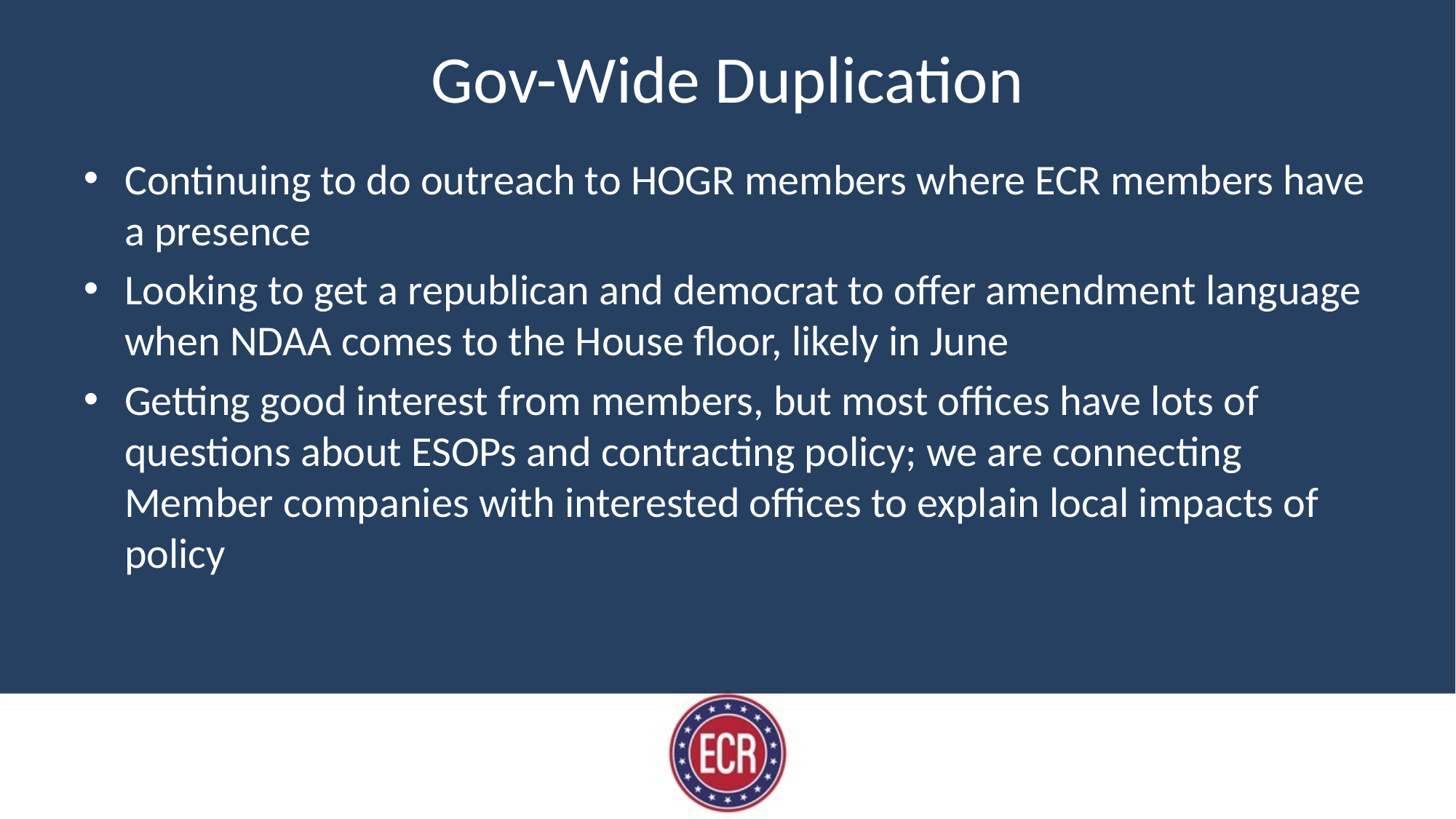

# Gov-Wide Duplication
Continuing to do outreach to HOGR members where ECR members have a presence
Looking to get a republican and democrat to offer amendment language when NDAA comes to the House floor, likely in June
Getting good interest from members, but most offices have lots of questions about ESOPs and contracting policy; we are connecting Member companies with interested offices to explain local impacts of policy